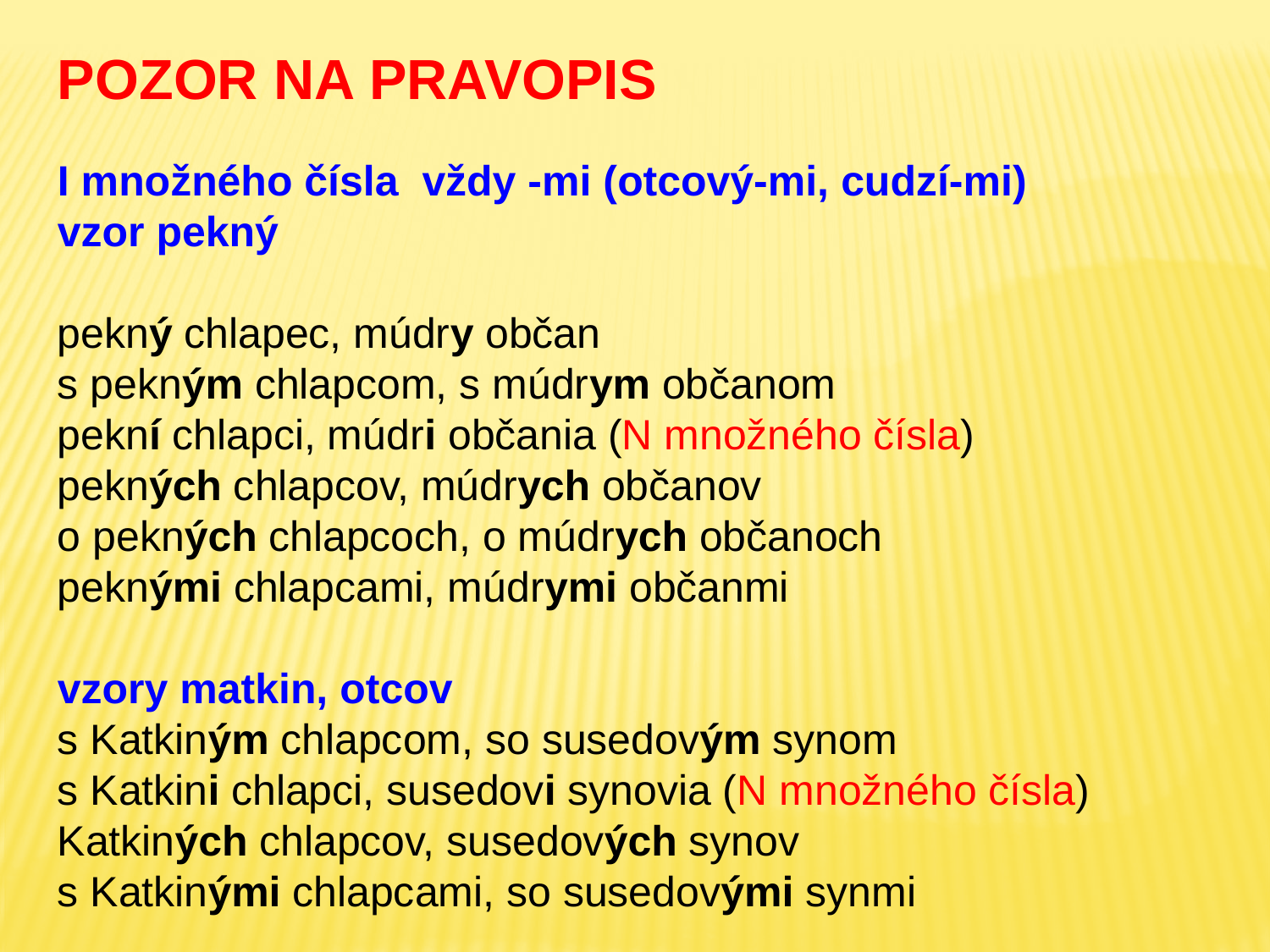

POZOR NA PRAVOPIS

I množného čísla  vždy -mi (otcový-mi, cudzí-mi)
vzor pekný

pekný chlapec, múdry občan
s pekným chlapcom, s múdrym občanom
pekní chlapci, múdri občania (N množného čísla)
pekných chlapcov, múdrych občanov
o pekných chlapcoch, o múdrych občanoch
peknými chlapcami, múdrymi občanmi

vzory matkin, otcov
s Katkiným chlapcom, so susedovým synom
s Katkini chlapci, susedovi synovia (N množného čísla)
Katkiných chlapcov, susedových synov
s Katkinými chlapcami, so susedovými synmi